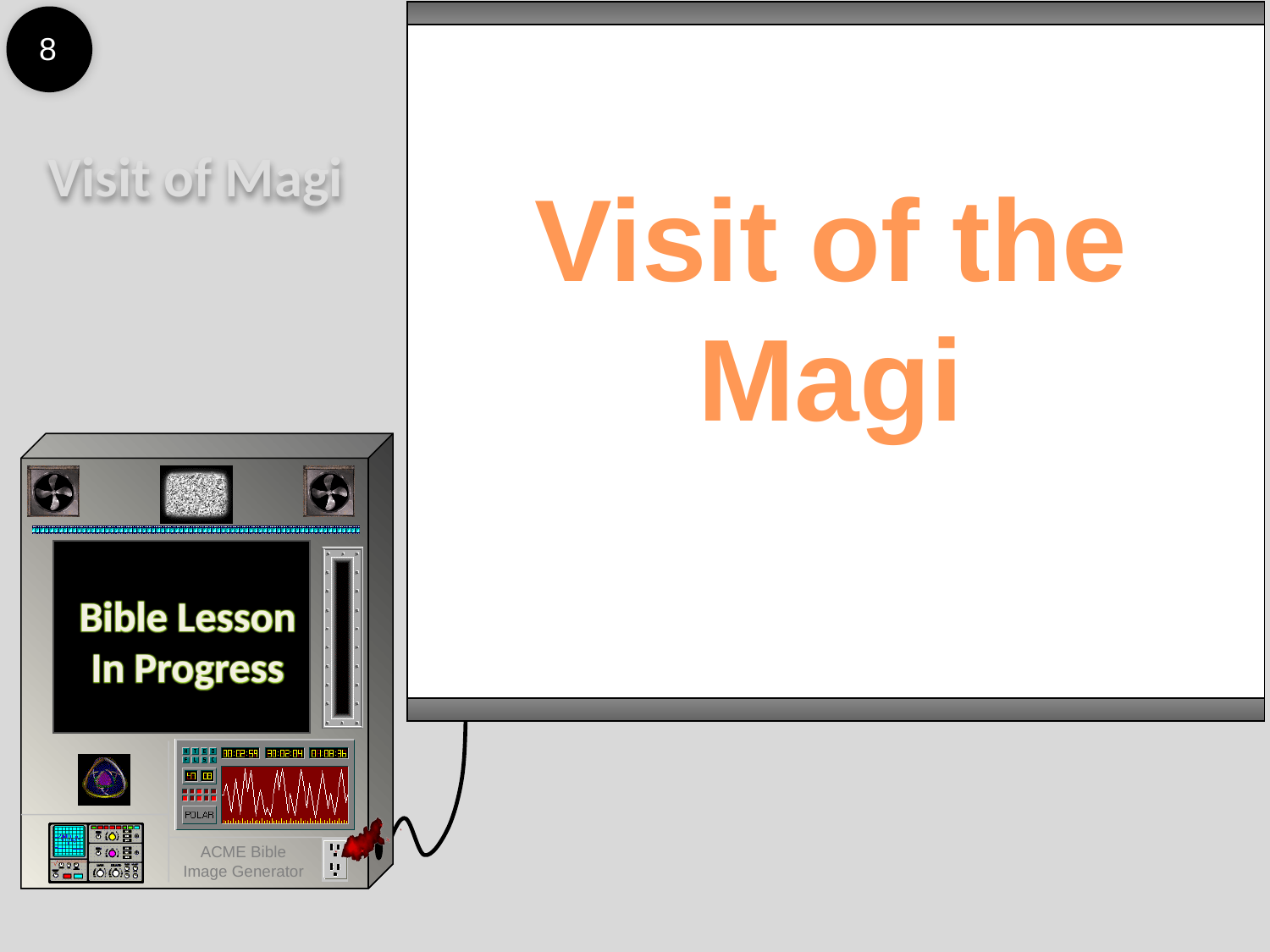

8
Visit of Magi
Visit of the Magi